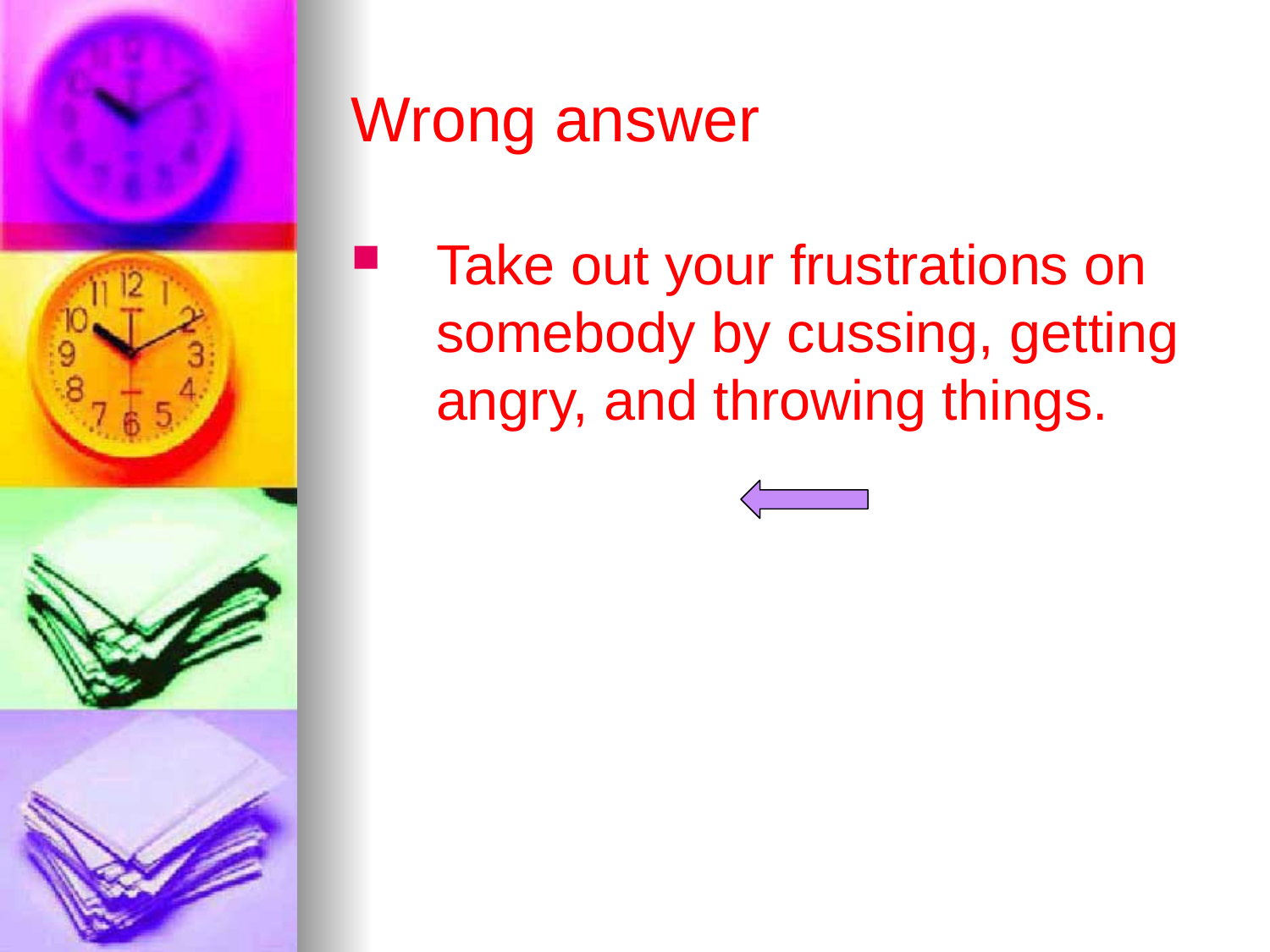

# Wrong answer
Take out your frustrations on somebody by cussing, getting angry, and throwing things.